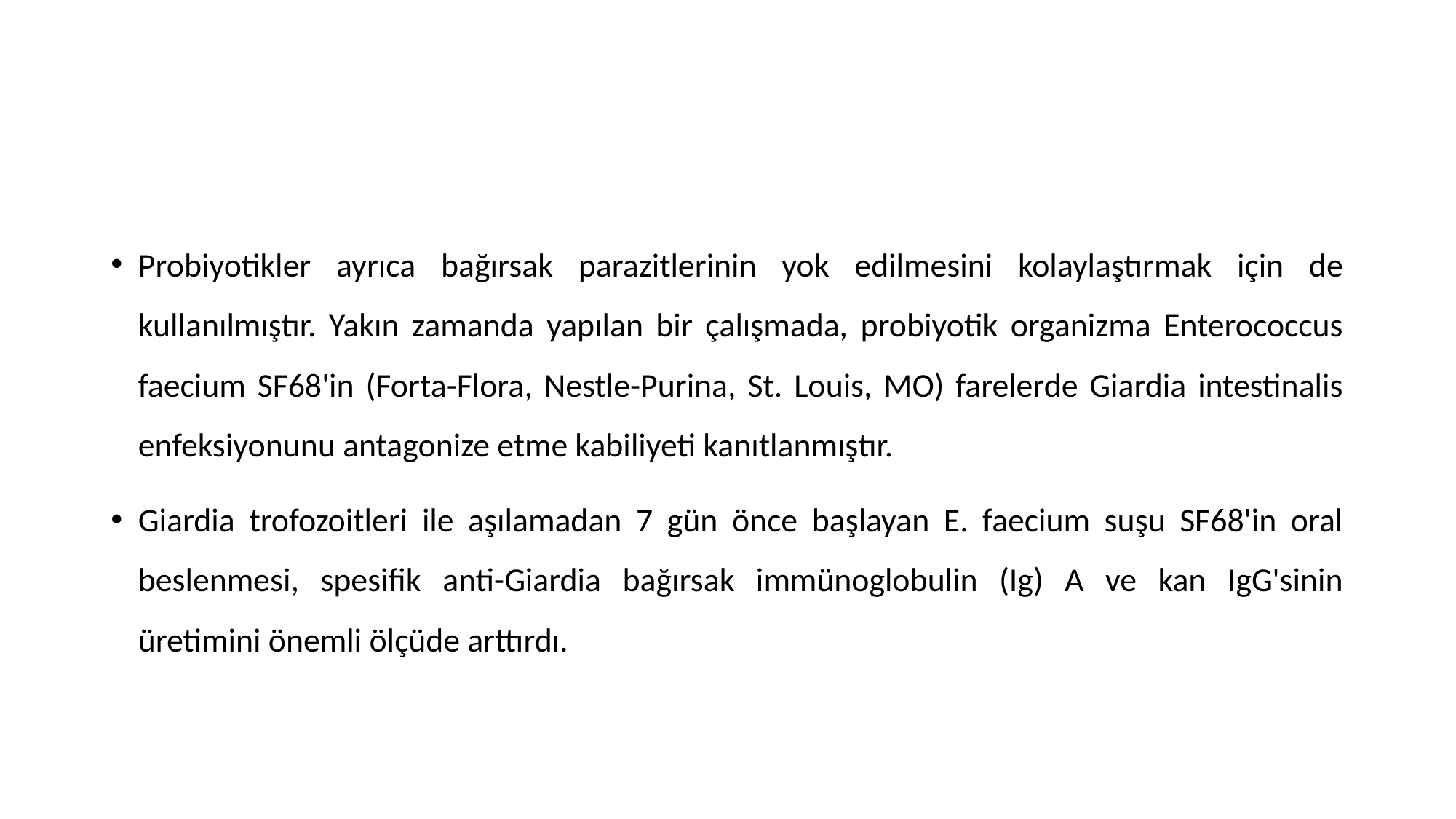

Probiyotikler ayrıca bağırsak parazitlerinin yok edilmesini kolaylaştırmak için de kullanılmıştır. Yakın zamanda yapılan bir çalışmada, probiyotik organizma Enterococcus faecium SF68'in (Forta-Flora, Nestle-Purina, St. Louis, MO) farelerde Giardia intestinalis enfeksiyonunu antagonize etme kabiliyeti kanıtlanmıştır.
Giardia trofozoitleri ile aşılamadan 7 gün önce başlayan E. faecium suşu SF68'in oral beslenmesi, spesifik anti-Giardia bağırsak immünoglobulin (Ig) A ve kan IgG'sinin üretimini önemli ölçüde arttırdı.